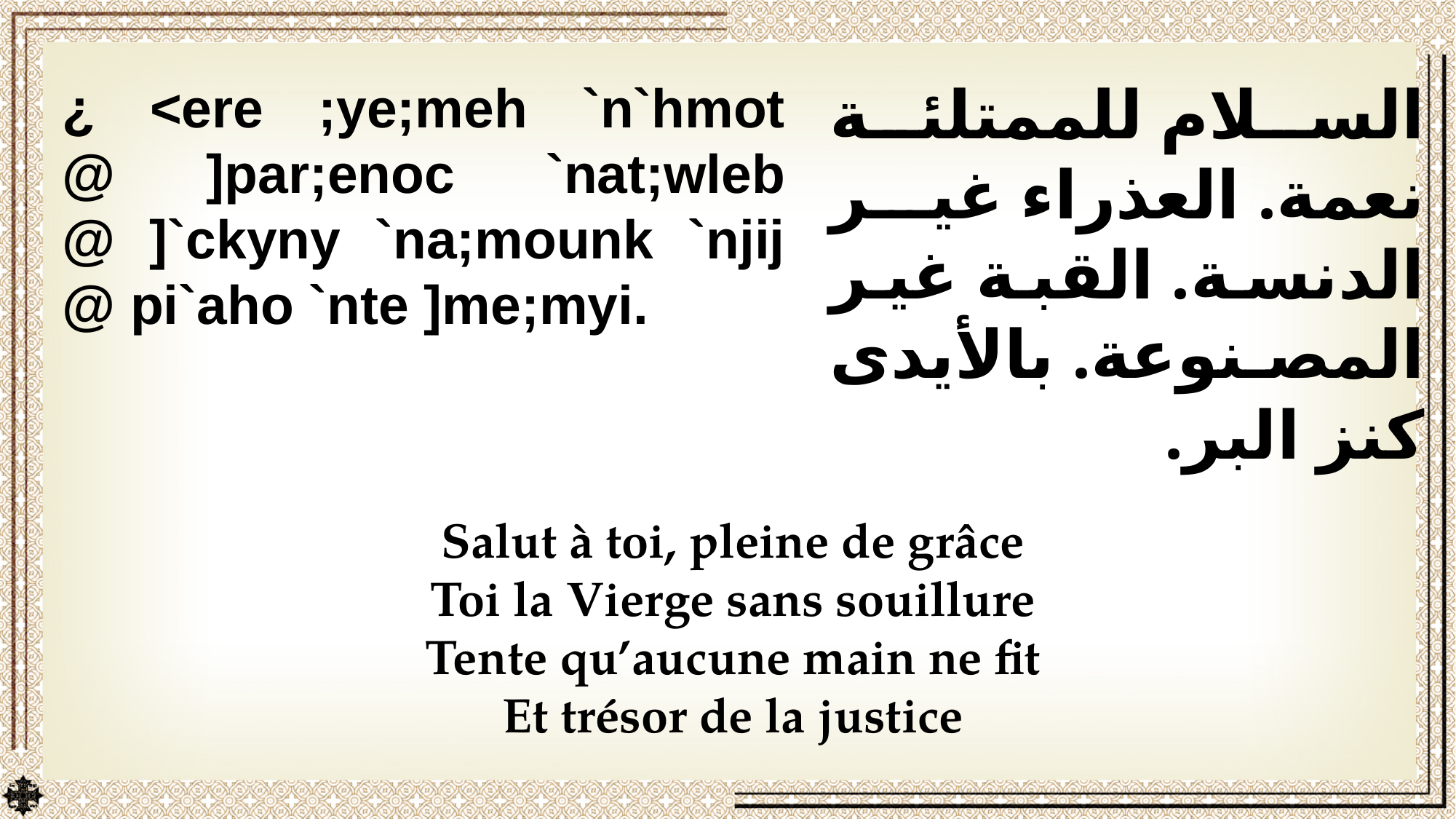

السلام للممتلئة نعمة. العذراء غير الدنسة. القبة غير المصنوعة. بالأيدى كنز البر.
¿ <ere ;ye;meh `n`hmot @ ]par;enoc `nat;wleb @ ]`ckyny `na;mounk `njij @ pi`aho `nte ]me;myi.
Salut à toi, pleine de grâce
Toi la Vierge sans souillure
Tente qu’aucune main ne fit
Et trésor de la justice